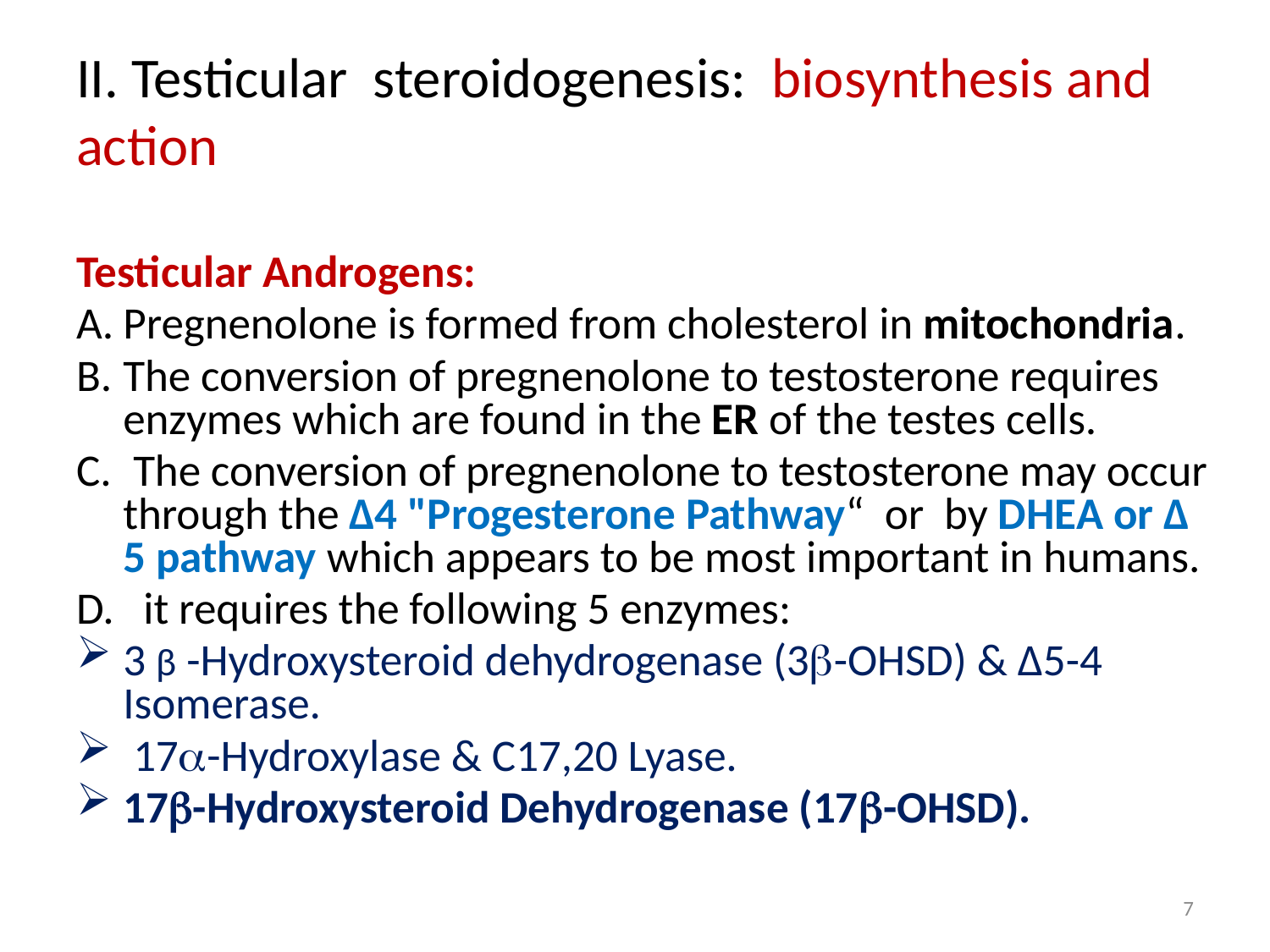

# II. Testicular  steroidogenesis:  biosynthesis and action

Testicular Androgens:
Pregnenolone is formed from cholesterol in mitochondria.
The conversion of pregnenolone to testosterone requires enzymes which are found in the ER of the testes cells.
 The conversion of pregnenolone to testosterone may occur through the ∆4 "Progesterone Pathway“  or  by DHEA or ∆ 5 pathway which appears to be most important in humans.
  it requires the following 5 enzymes:
3 β -Hydroxysteroid dehydrogenase (3β-OHSD) & ∆5-4 Isomerase.
 17α-Hydroxylase & C17,20 Lyase.
17β-Hydroxysteroid Dehydrogenase (17β-OHSD).

7